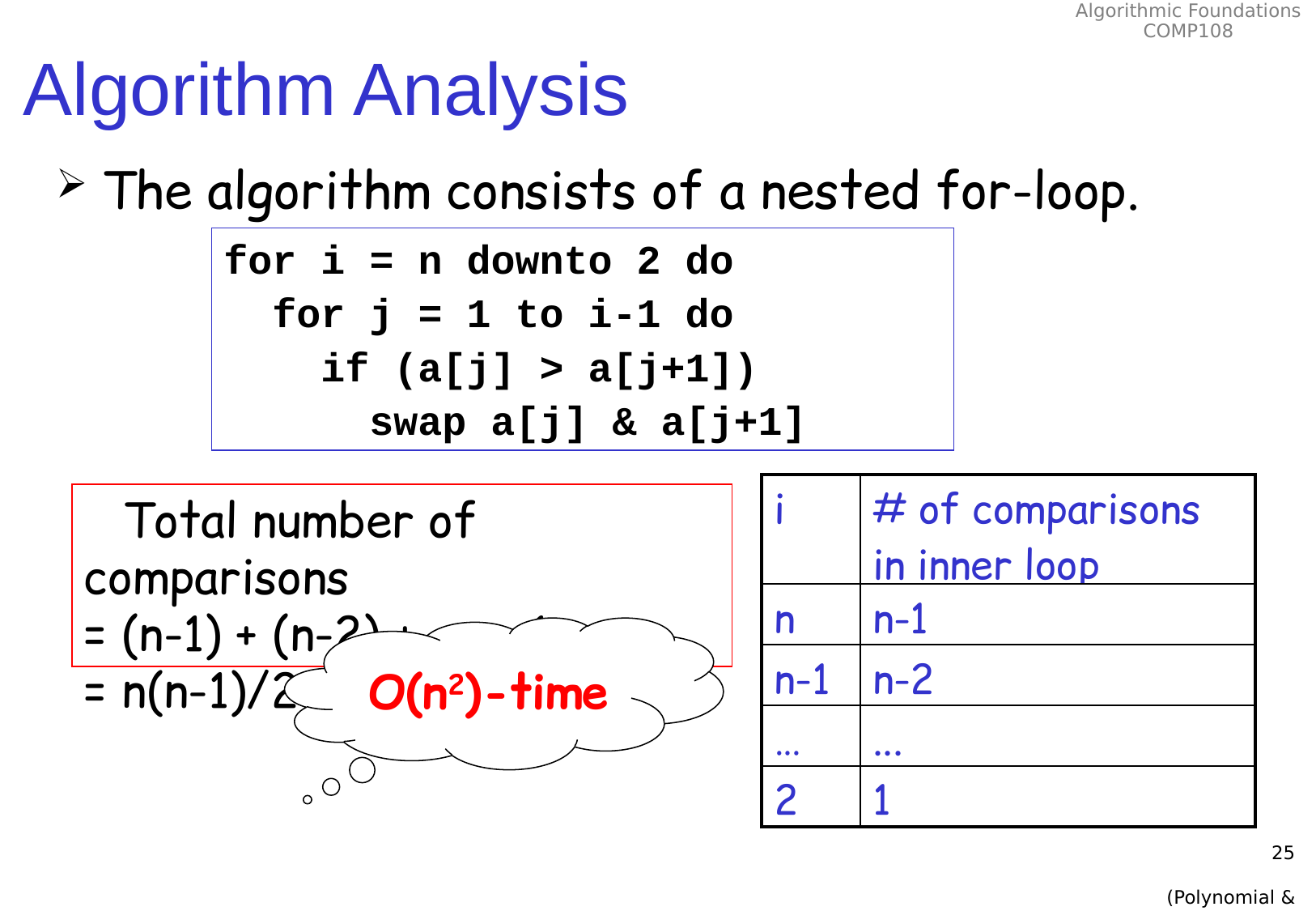

# Algorithm Analysis
The algorithm consists of a nested for-loop.
for i = n downto 2 do
  for j = 1 to i-1 do
    if (a[j] > a[j+1])
      swap a[j] & a[j+1]
| i | # of comparisons in inner loop |
| --- | --- |
| n | n-1 |
| n-1 | n-2 |
| … | ... |
| 2 | 1 |
Total number of comparisons
= (n-1) + (n-2) + … + 1
= n(n-1)/2
O(n2)-time
25

(Polynomial & Exponential)